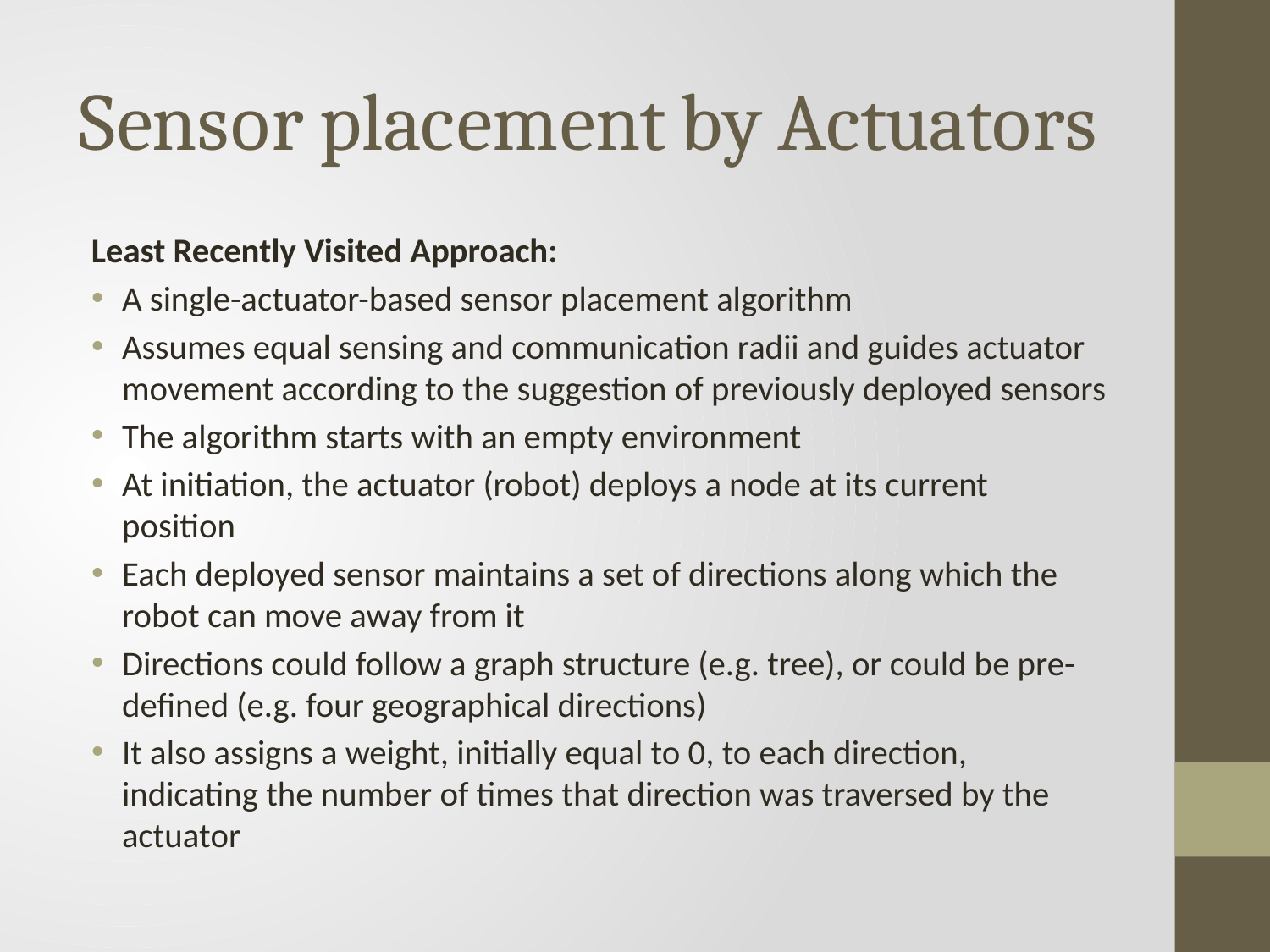

# Sensor placement by Actuators
Least Recently Visited Approach:
A single-actuator-based sensor placement algorithm
Assumes equal sensing and communication radii and guides actuator movement according to the suggestion of previously deployed sensors
The algorithm starts with an empty environment
At initiation, the actuator (robot) deploys a node at its current position
Each deployed sensor maintains a set of directions along which the robot can move away from it
Directions could follow a graph structure (e.g. tree), or could be pre-defined (e.g. four geographical directions)
It also assigns a weight, initially equal to 0, to each direction, indicating the number of times that direction was traversed by the actuator